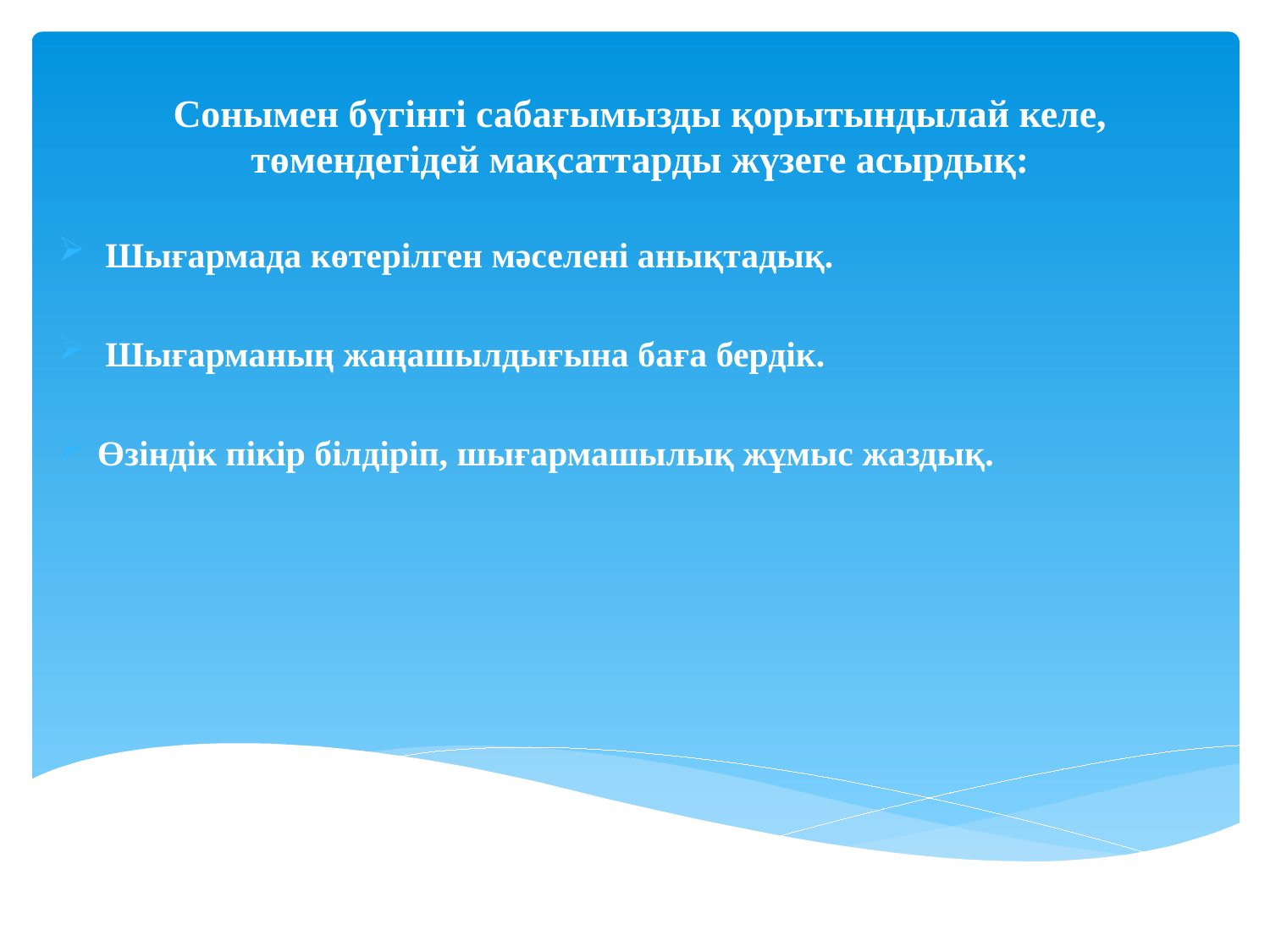

Сонымен бүгінгі сабағымызды қорытындылай келе, төмендегідей мақсаттарды жүзеге асырдық:

Шығармада көтерілген мәселені анықтадық.

Шығарманың жаңашылдығына баға бердік.

Өзіндік пікір білдіріп, шығармашылық жұмыс жаздық.